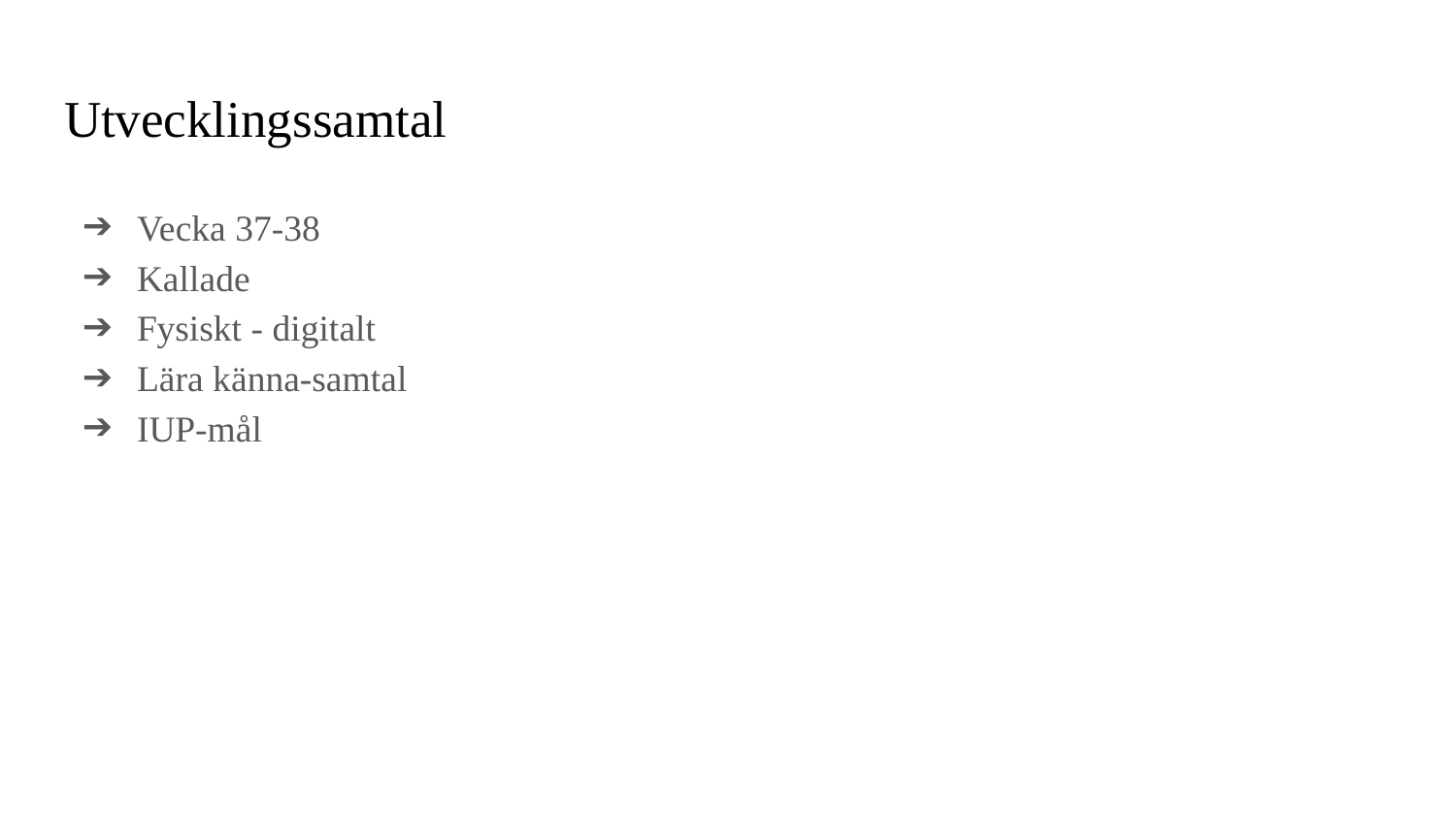

# Utvecklingssamtal
Vecka 37-38
Kallade
Fysiskt - digitalt
Lära känna-samtal
IUP-mål